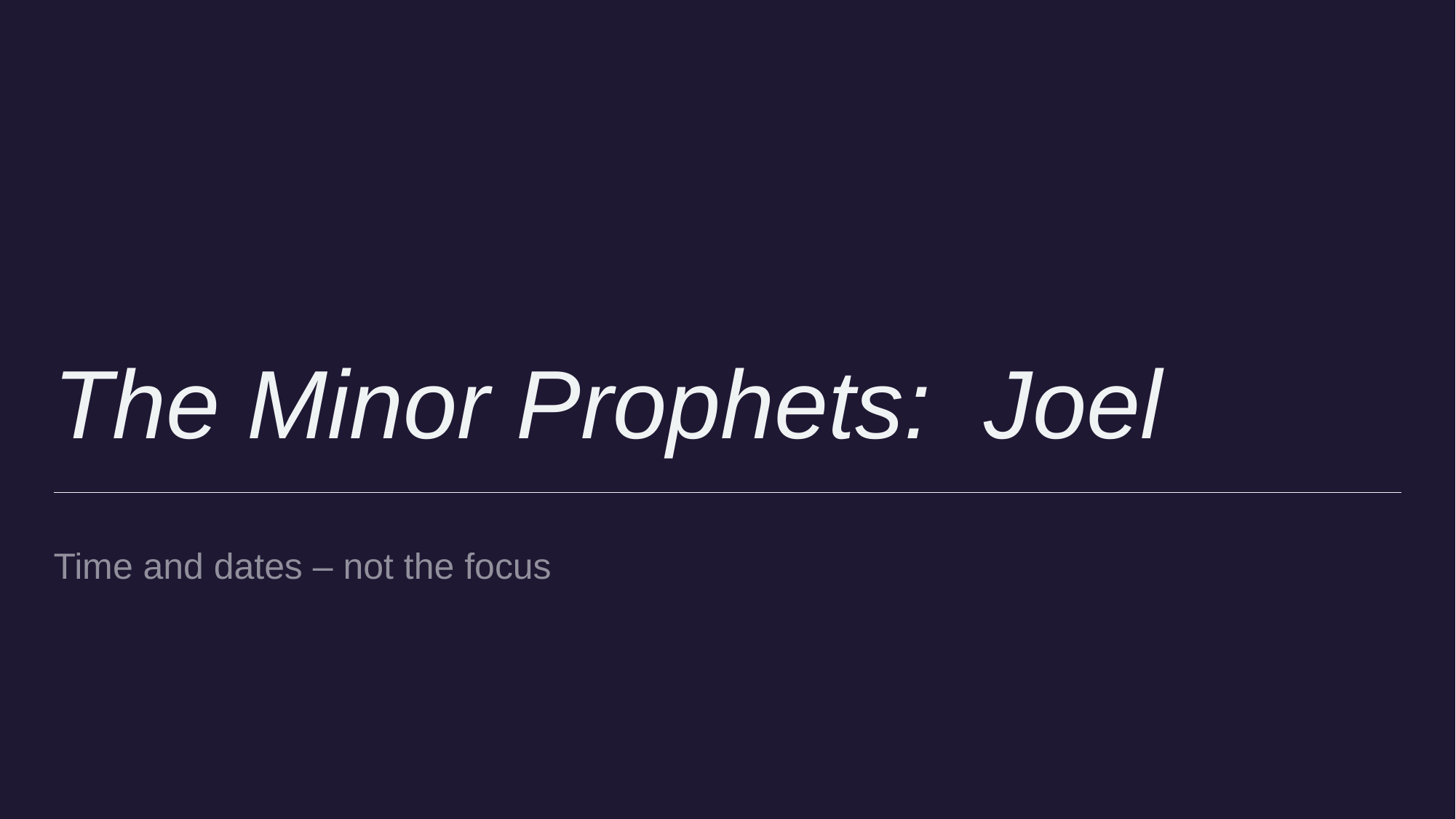

# The Minor Prophets:  Joel
Time and dates – not the focus